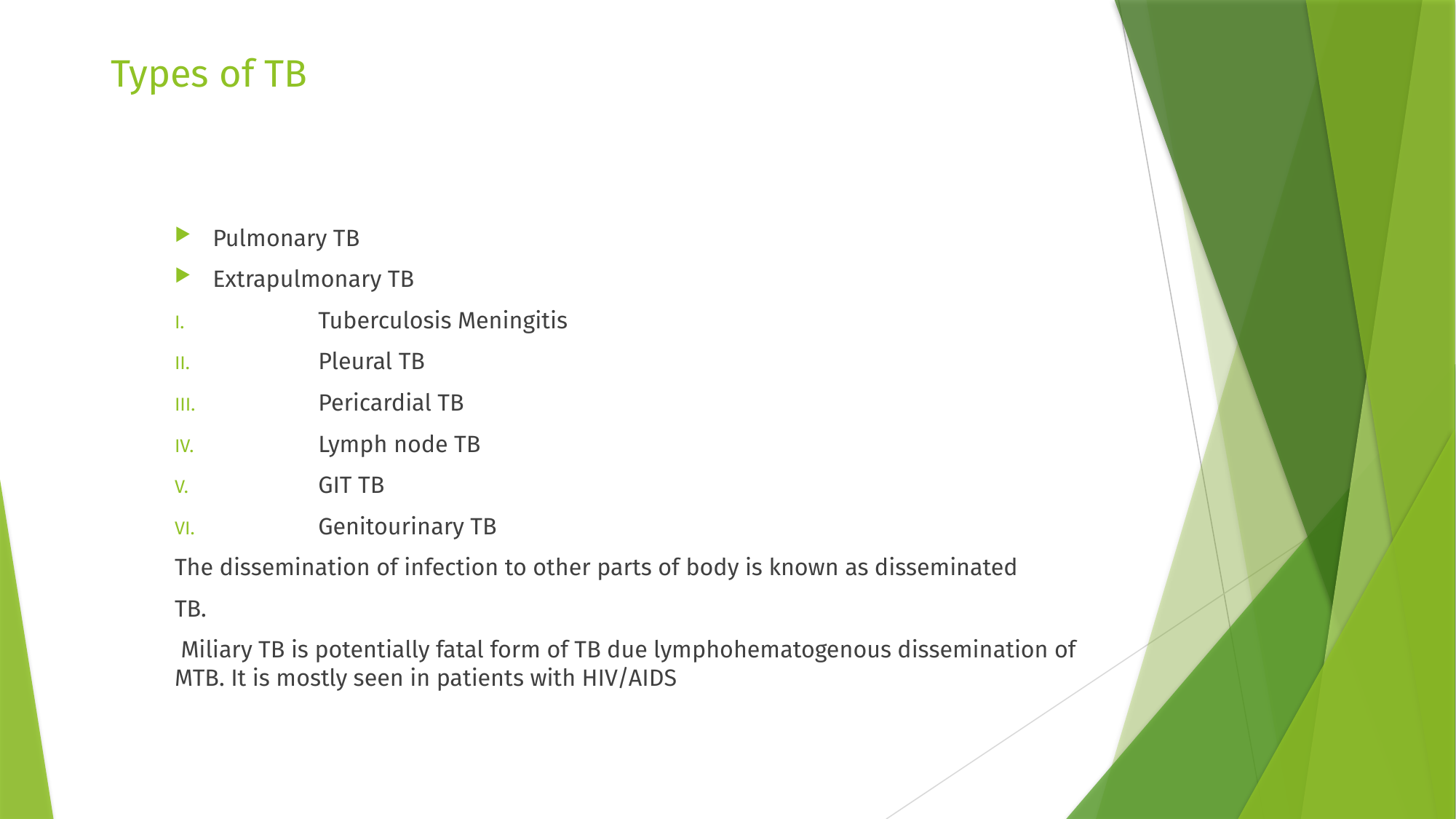

# Types of TB
Pulmonary TB
Extrapulmonary TB
              Tuberculosis Meningitis
              Pleural TB
              Pericardial TB
              Lymph node TB
              GIT TB
              Genitourinary TB
The dissemination of infection to other parts of body is known as disseminated
TB.
 Miliary TB is potentially fatal form of TB due lymphohematogenous dissemination of MTB. It is mostly seen in patients with HIV/AIDS